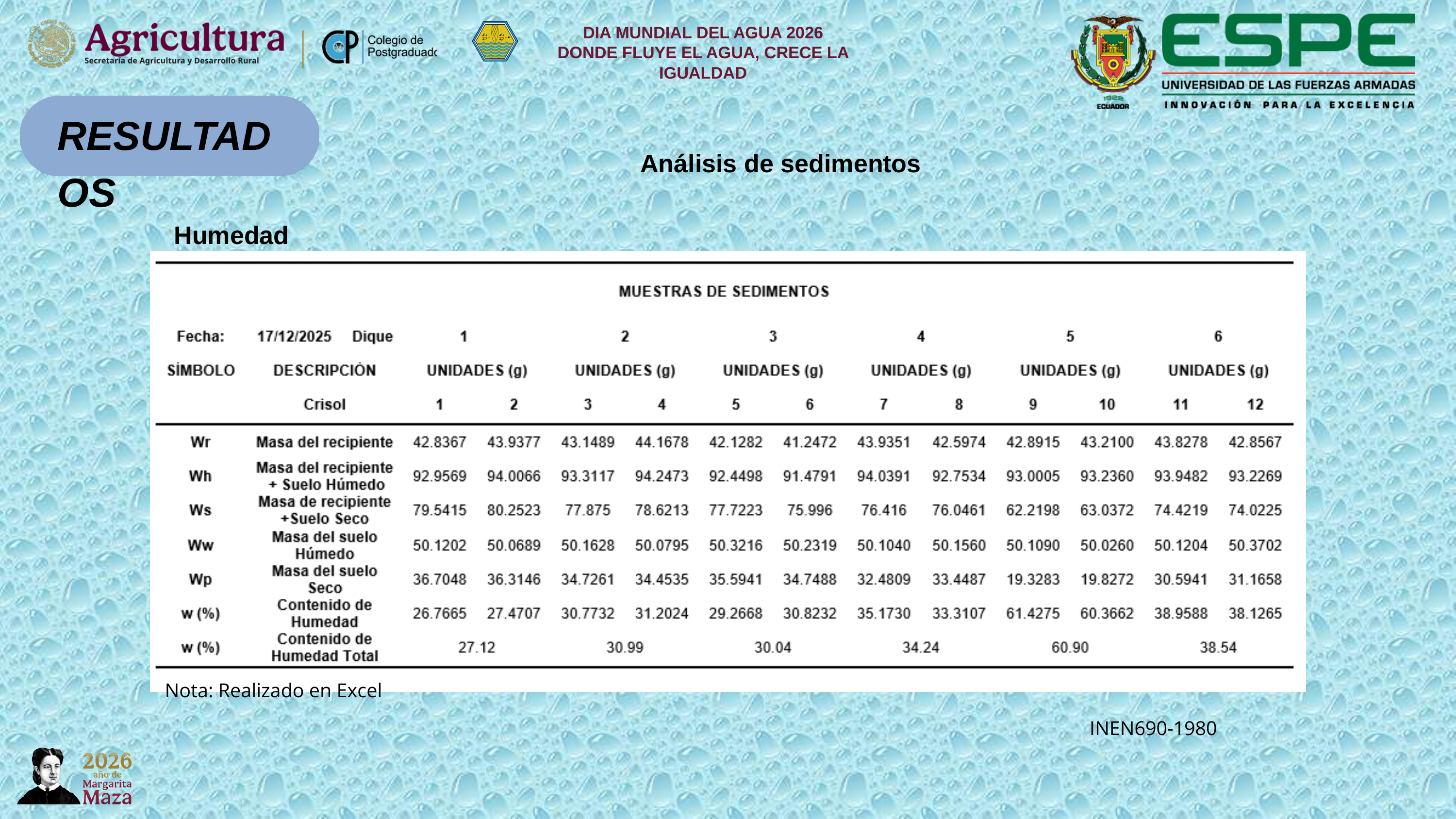

DIA MUNDIAL DEL AGUA 2026
DONDE FLUYE EL AGUA, CRECE LA IGUALDAD

RESULTADOS
Análisis de sedimentos
Humedad

Nota: Realizado en Excel
INEN690-1980